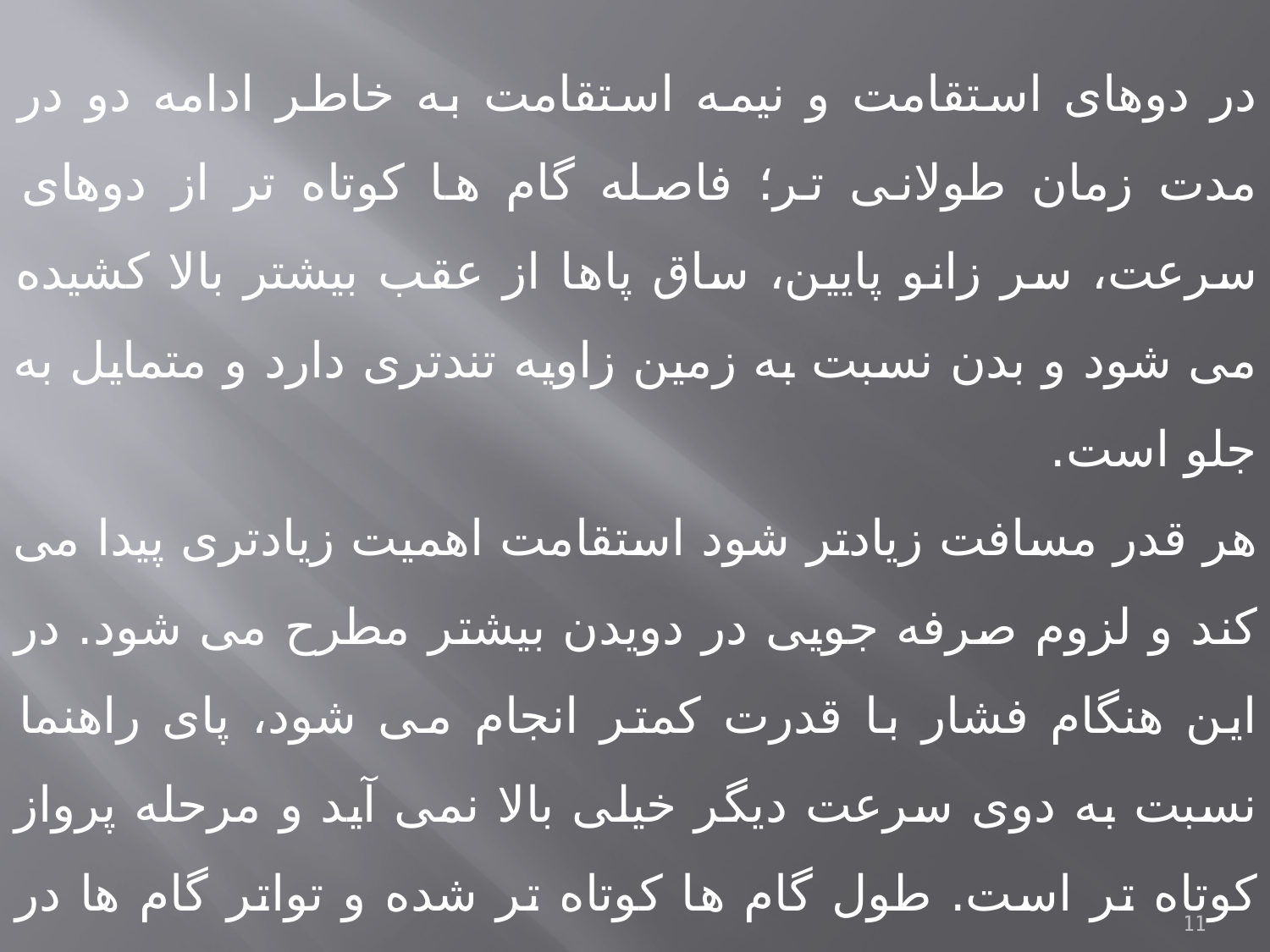

در دوهای استقامت و نیمه استقامت به خاطر ادامه دو در مدت زمان طولانی تر؛ فاصله گام ها کوتاه تر از دوهای سرعت، سر زانو پایین، ساق پاها از عقب بیشتر بالا کشیده می شود و بدن نسبت به زمین زاویه تندتری دارد و متمایل به جلو است.
هر قدر مسافت زیادتر شود استقامت اهمیت زیادتری پیدا می کند و لزوم صرفه جویی در دویدن بیشتر مطرح می شود. در این هنگام فشار با قدرت کمتر انجام می شود، پای راهنما نسبت به دوی سرعت دیگر خیلی بالا نمی آید و مرحله پرواز کوتاه تر است. طول گام ها کوتاه تر شده و تواتر گام ها در یک ثانیه نیز کمتر می شود.
در دوهای استقامتی که با مسافت بیشتر انجام می شوند، باید قسمت خارجی پاشنه ی پا روی زمین قرار گیرد و پا عمل غلتیدن به طرف جلو یعنی پنجه ها را ادامه دهد و آماده جدا شدن از زمین شود تا بهترین حالت گام برداری شکل بگیرد.
11